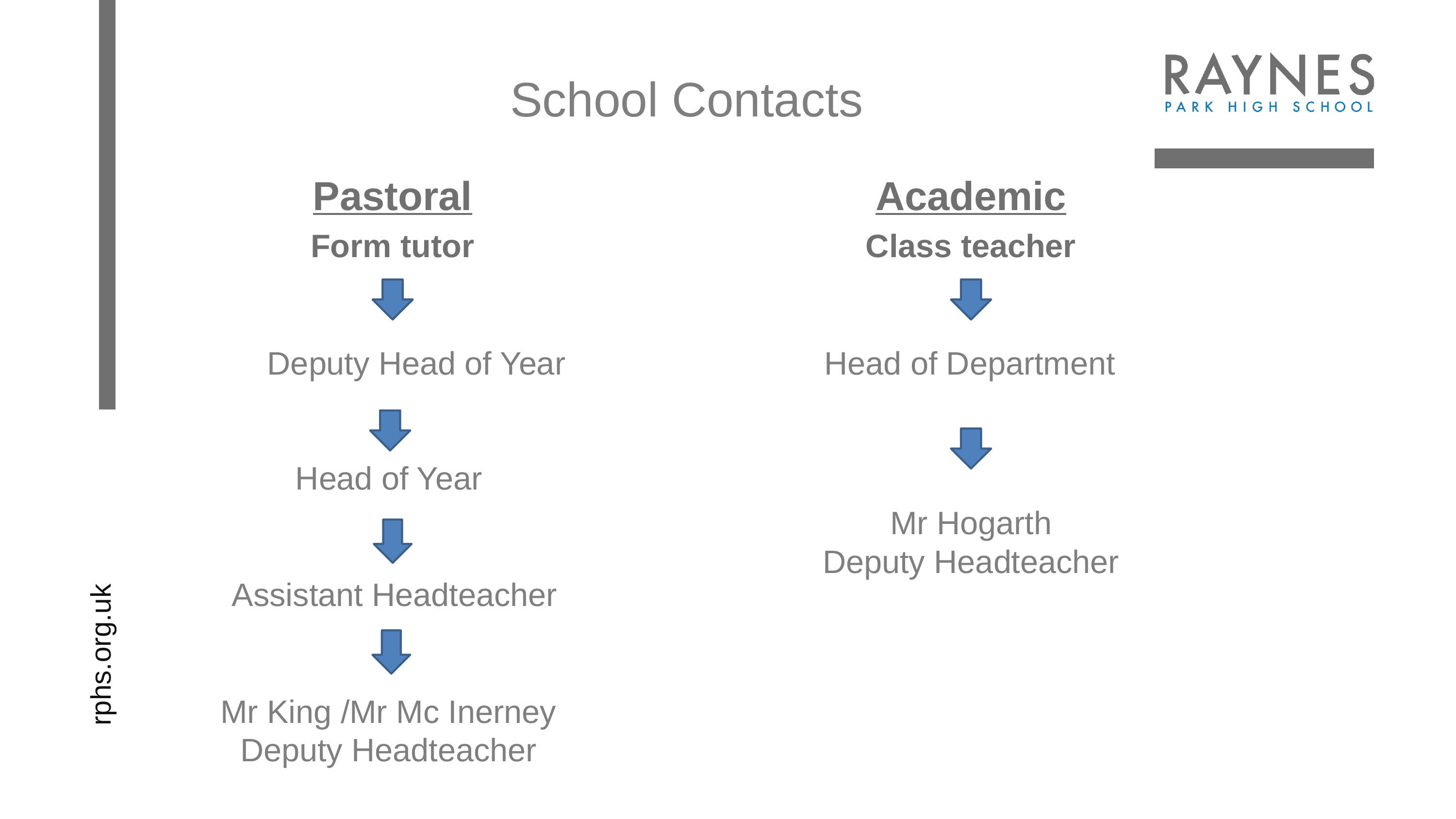

School Contacts
Pastoral
Form tutor

Academic
Class teacher

Head of Department
Deputy Head of Year

Head of Year
Mr Hogarth
Deputy Headteacher

Assistant Headteacher

Mr King /Mr Mc Inerney
Deputy Headteacher